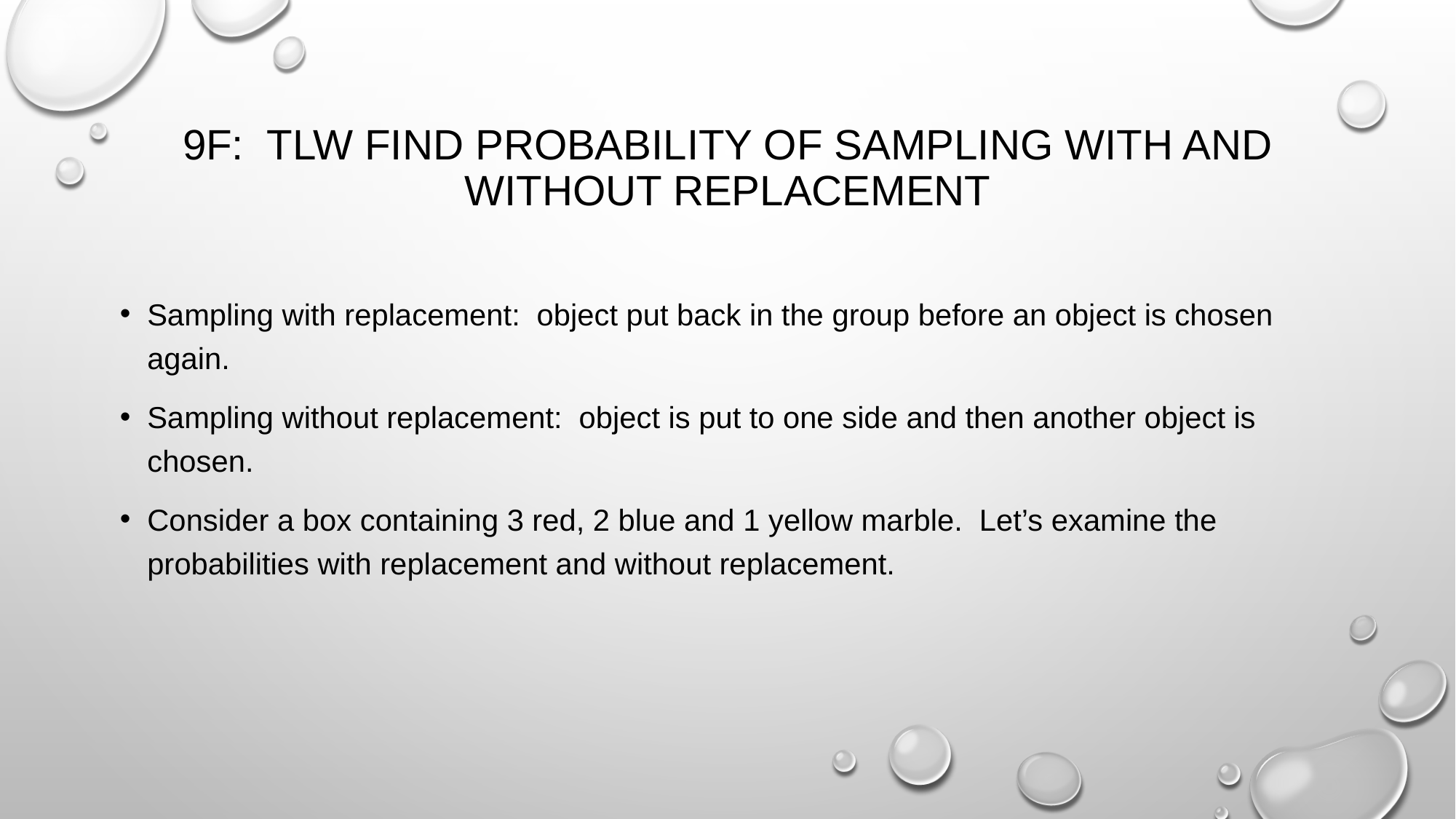

# 9F:  tlw find probability of sampling with and without replacement
Sampling with replacement:  object put back in the group before an object is chosen again.
Sampling without replacement:  object is put to one side and then another object is chosen.
Consider a box containing 3 red, 2 blue and 1 yellow marble.  Let’s examine the probabilities with replacement and without replacement.